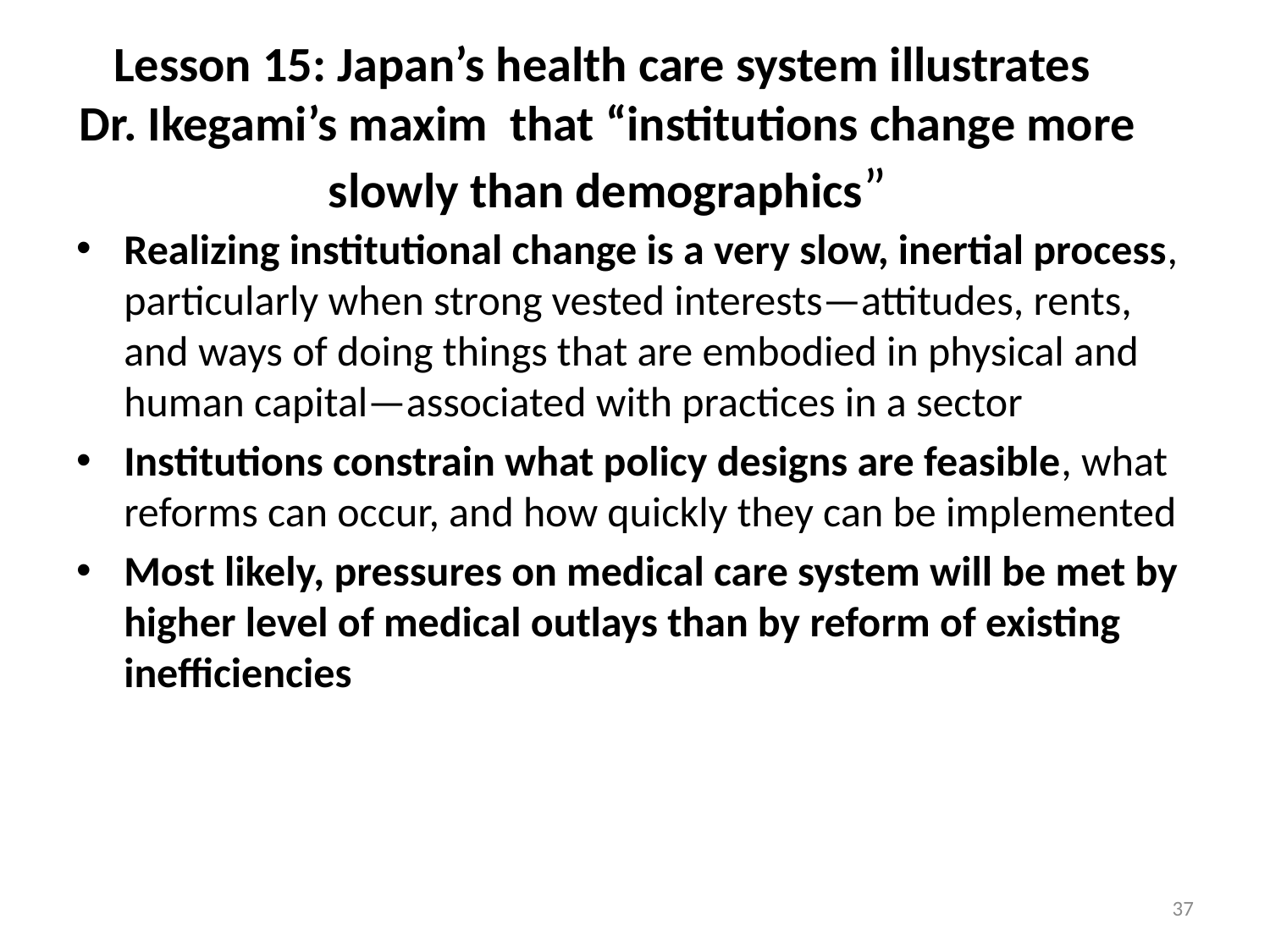

# Lesson 15: Japan’s health care system illustrates Dr. Ikegami’s maxim  that “institutions change more slowly than demographics”
Realizing institutional change is a very slow, inertial process, particularly when strong vested interests—attitudes, rents, and ways of doing things that are embodied in physical and human capital—associated with practices in a sector
Institutions constrain what policy designs are feasible, what reforms can occur, and how quickly they can be implemented
Most likely, pressures on medical care system will be met by higher level of medical outlays than by reform of existing inefficiencies
37